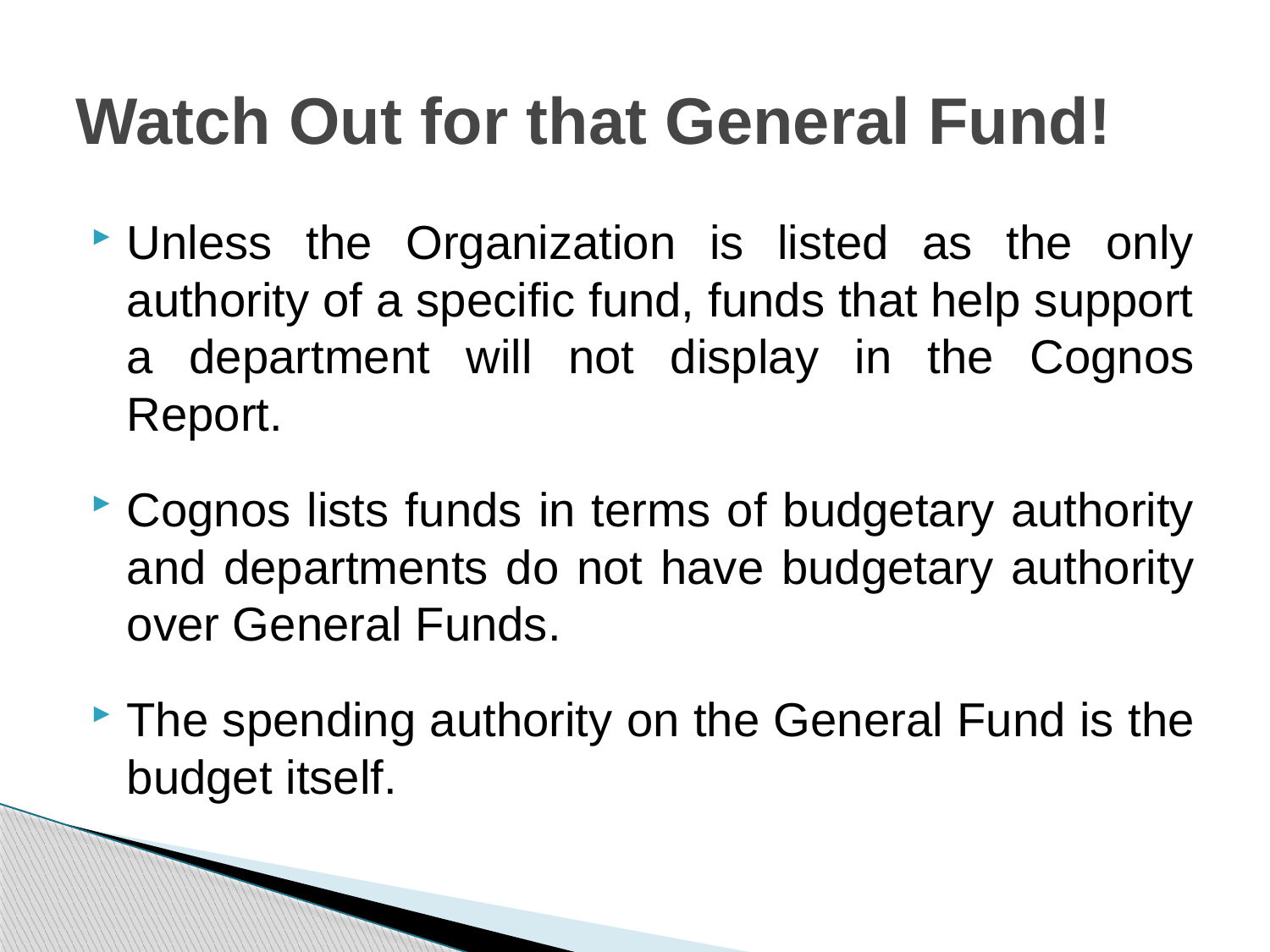

# Watch Out for that General Fund!
Unless the Organization is listed as the only authority of a specific fund, funds that help support a department will not display in the Cognos Report.
Cognos lists funds in terms of budgetary authority and departments do not have budgetary authority over General Funds.
The spending authority on the General Fund is the budget itself.